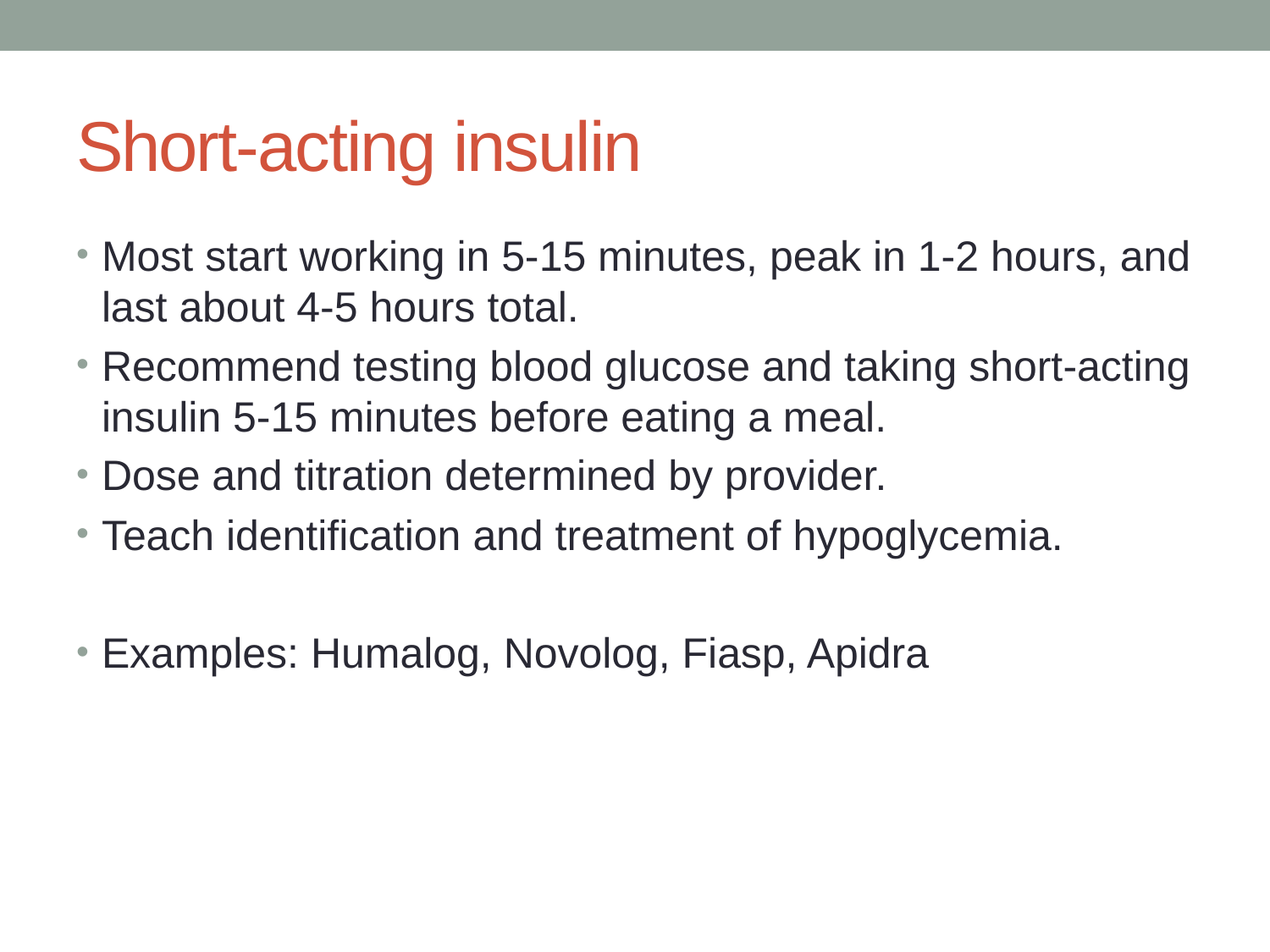

# Short-acting insulin
Most start working in 5-15 minutes, peak in 1-2 hours, and last about 4-5 hours total.
Recommend testing blood glucose and taking short-acting insulin 5-15 minutes before eating a meal.
Dose and titration determined by provider.
Teach identification and treatment of hypoglycemia.

Examples: Humalog, Novolog, Fiasp, Apidra